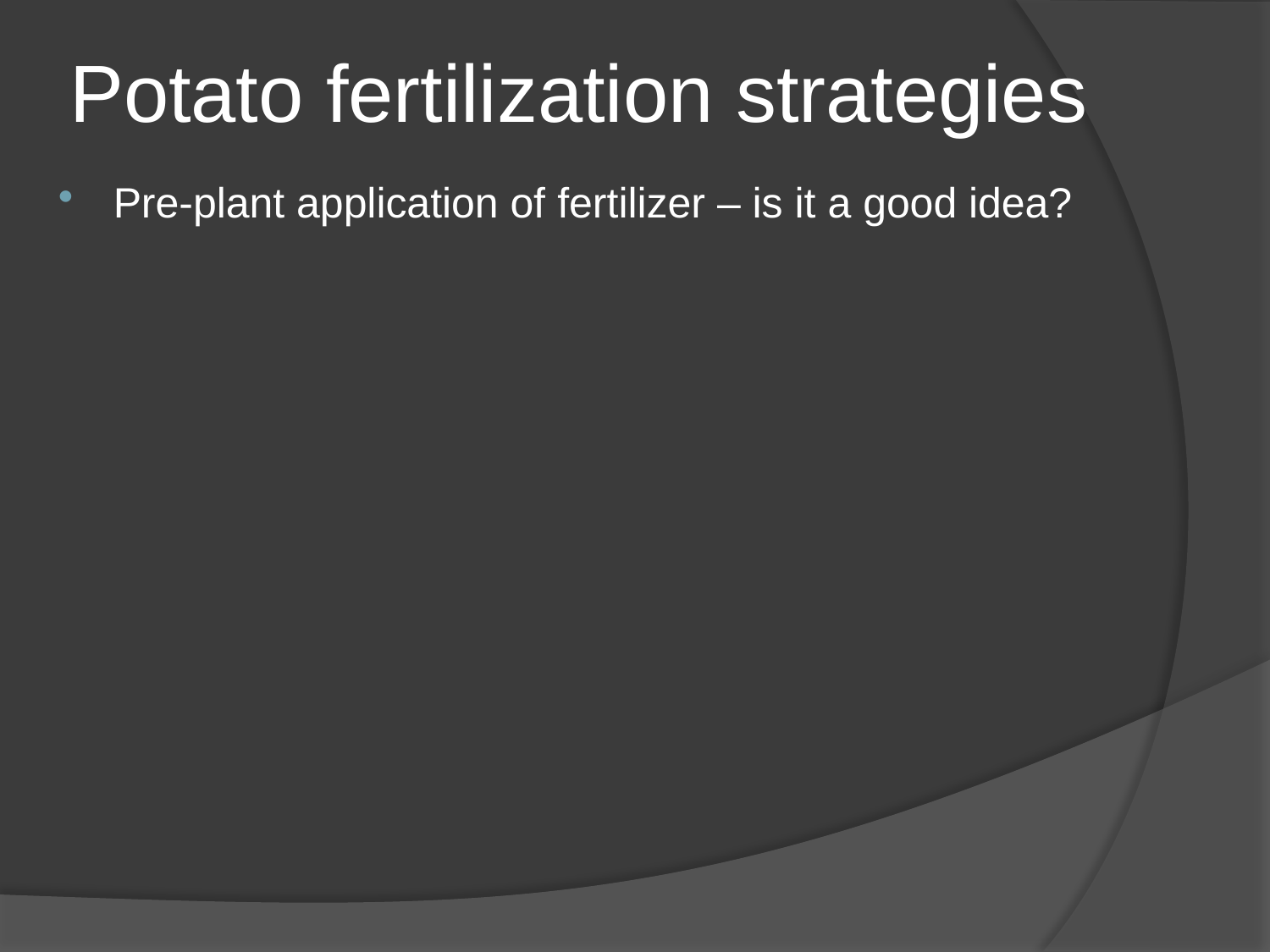

# Potato fertilization strategies
Pre-plant application of fertilizer – is it a good idea?